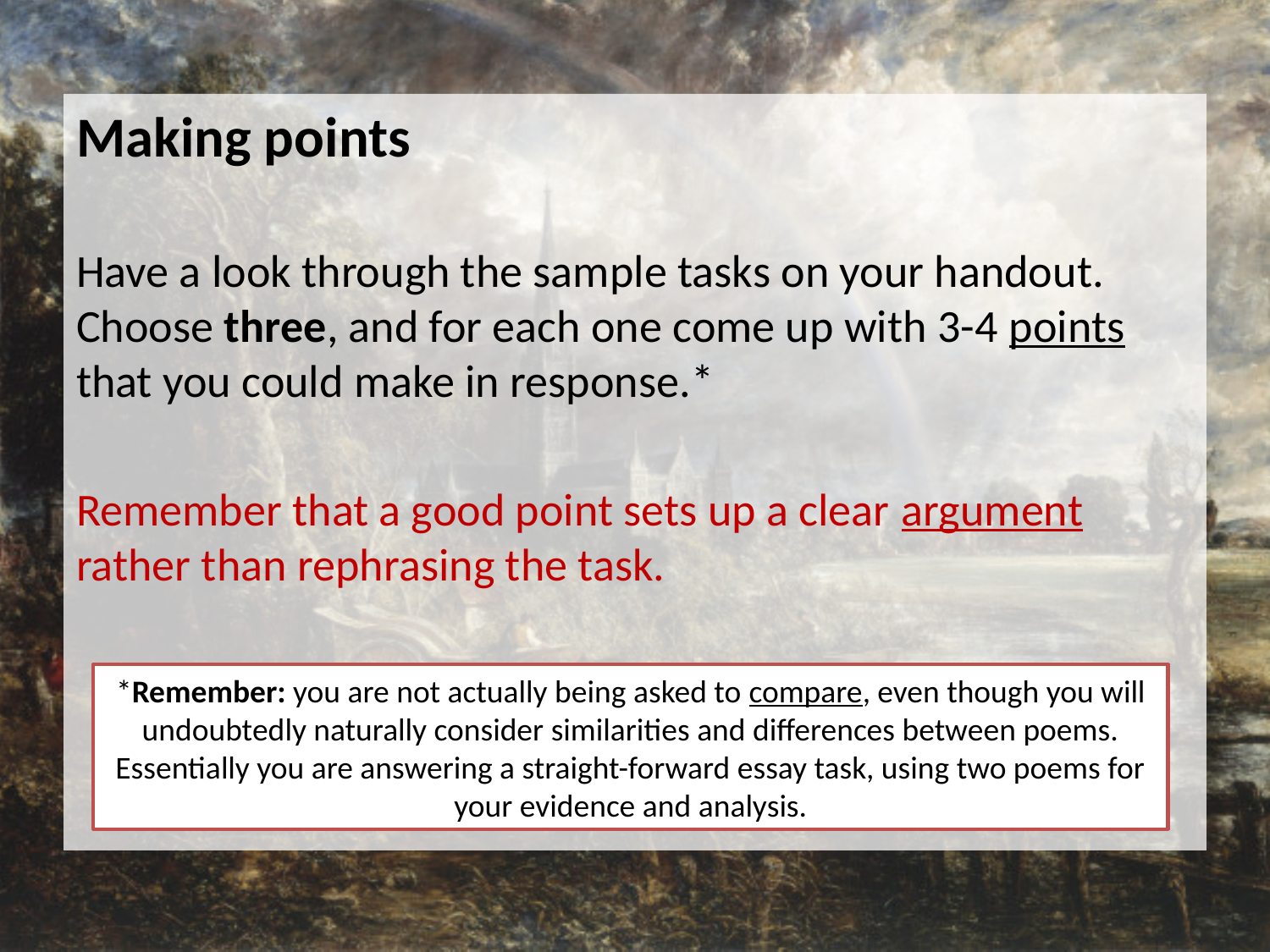

Making points

Have a look through the sample tasks on your handout. Choose three, and for each one come up with 3-4 points that you could make in response.*

Remember that a good point sets up a clear argument rather than rephrasing the task.
*Remember: you are not actually being asked to compare, even though you will undoubtedly naturally consider similarities and differences between poems. Essentially you are answering a straight-forward essay task, using two poems for your evidence and analysis.